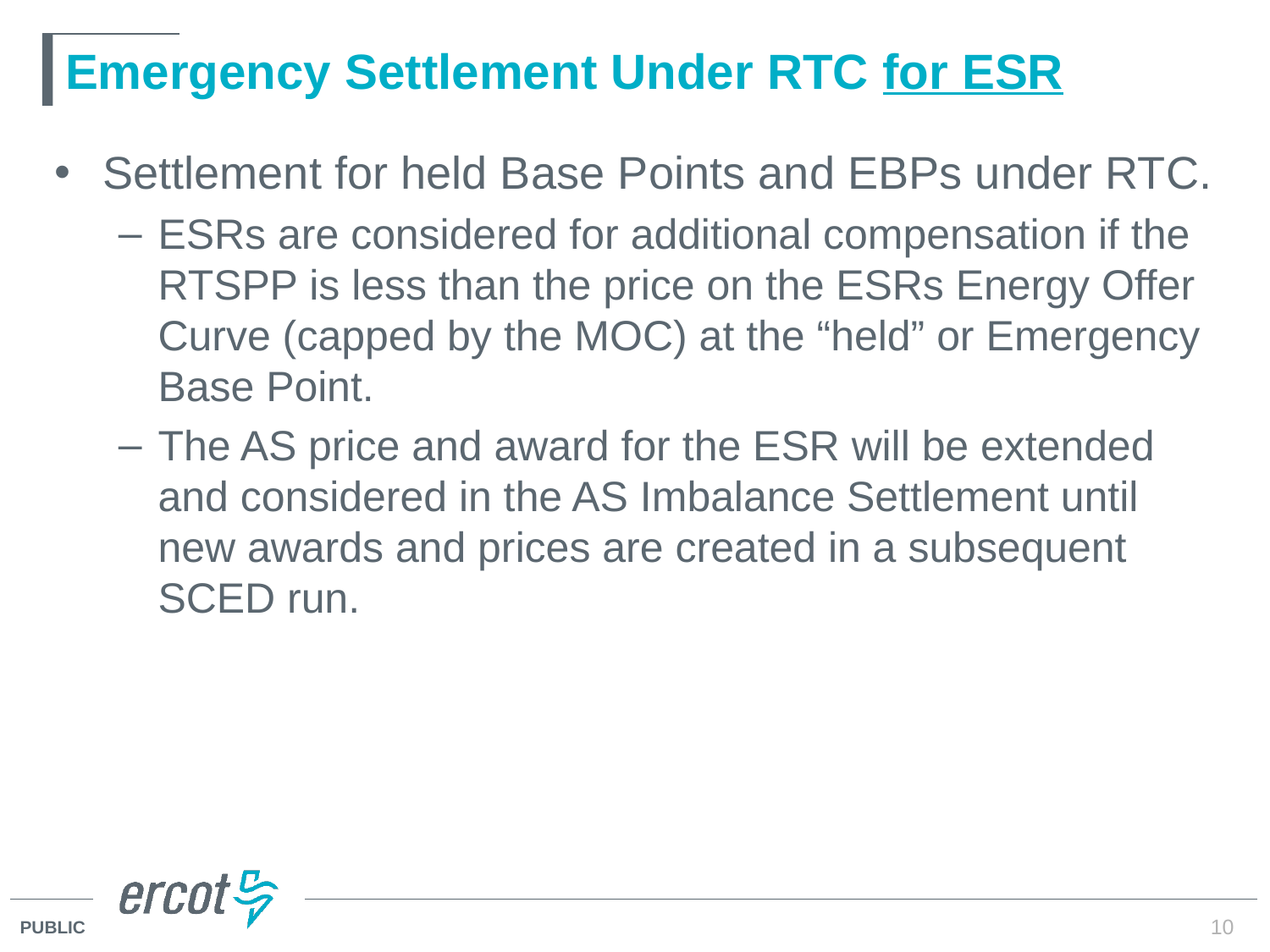

# Emergency Settlement Under RTC for ESR
Settlement for held Base Points and EBPs under RTC.
ESRs are considered for additional compensation if the RTSPP is less than the price on the ESRs Energy Offer Curve (capped by the MOC) at the “held” or Emergency Base Point.
The AS price and award for the ESR will be extended and considered in the AS Imbalance Settlement until new awards and prices are created in a subsequent SCED run.

10